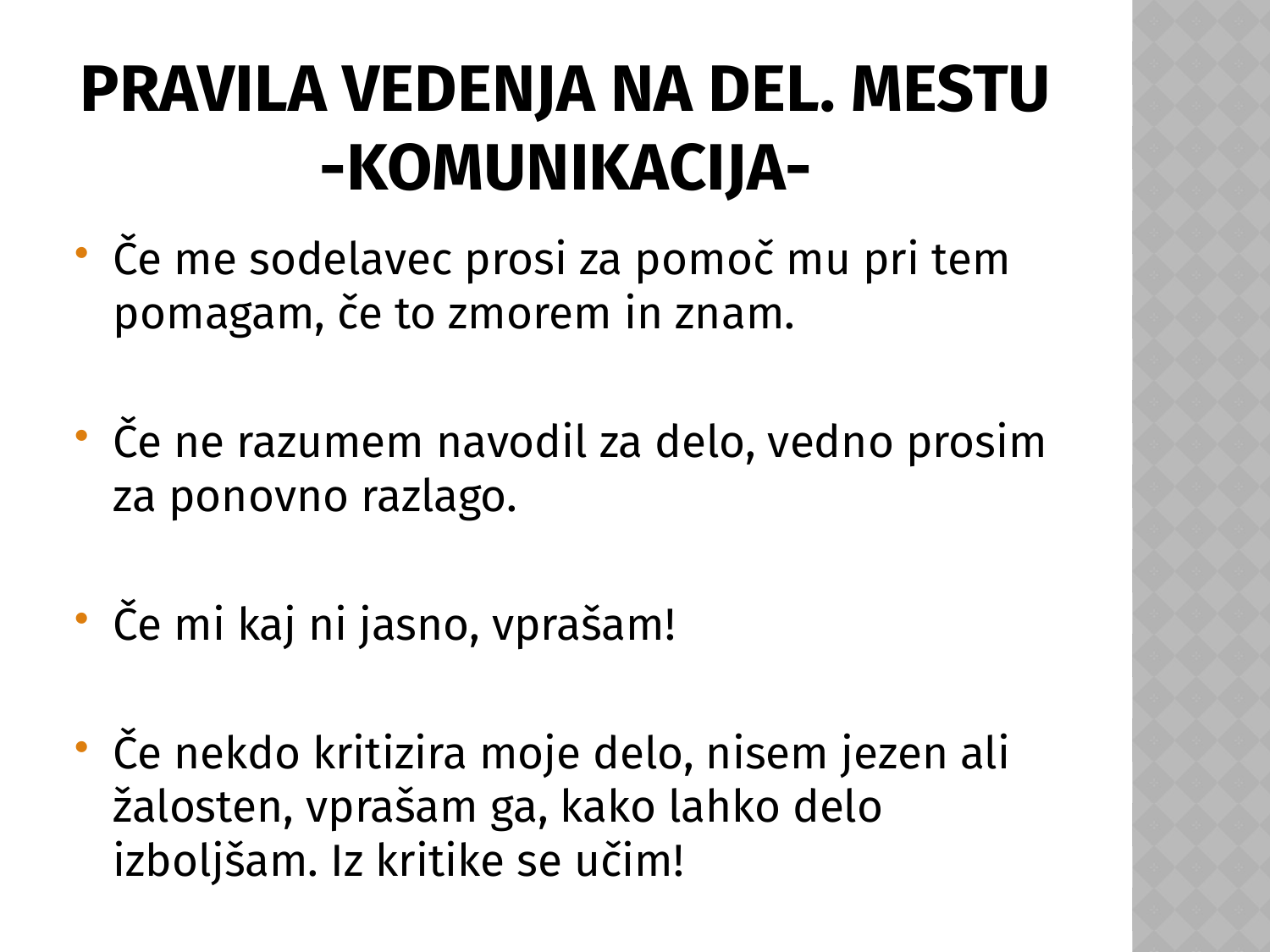

# PRAVILA vedenja NA DEL. MESTU -KOMUNIKACIJA-
Če me sodelavec prosi za pomoč mu pri tem pomagam, če to zmorem in znam.

Če ne razumem navodil za delo, vedno prosim za ponovno razlago.

Če mi kaj ni jasno, vprašam!

Če nekdo kritizira moje delo, nisem jezen ali žalosten, vprašam ga, kako lahko delo izboljšam. Iz kritike se učim!